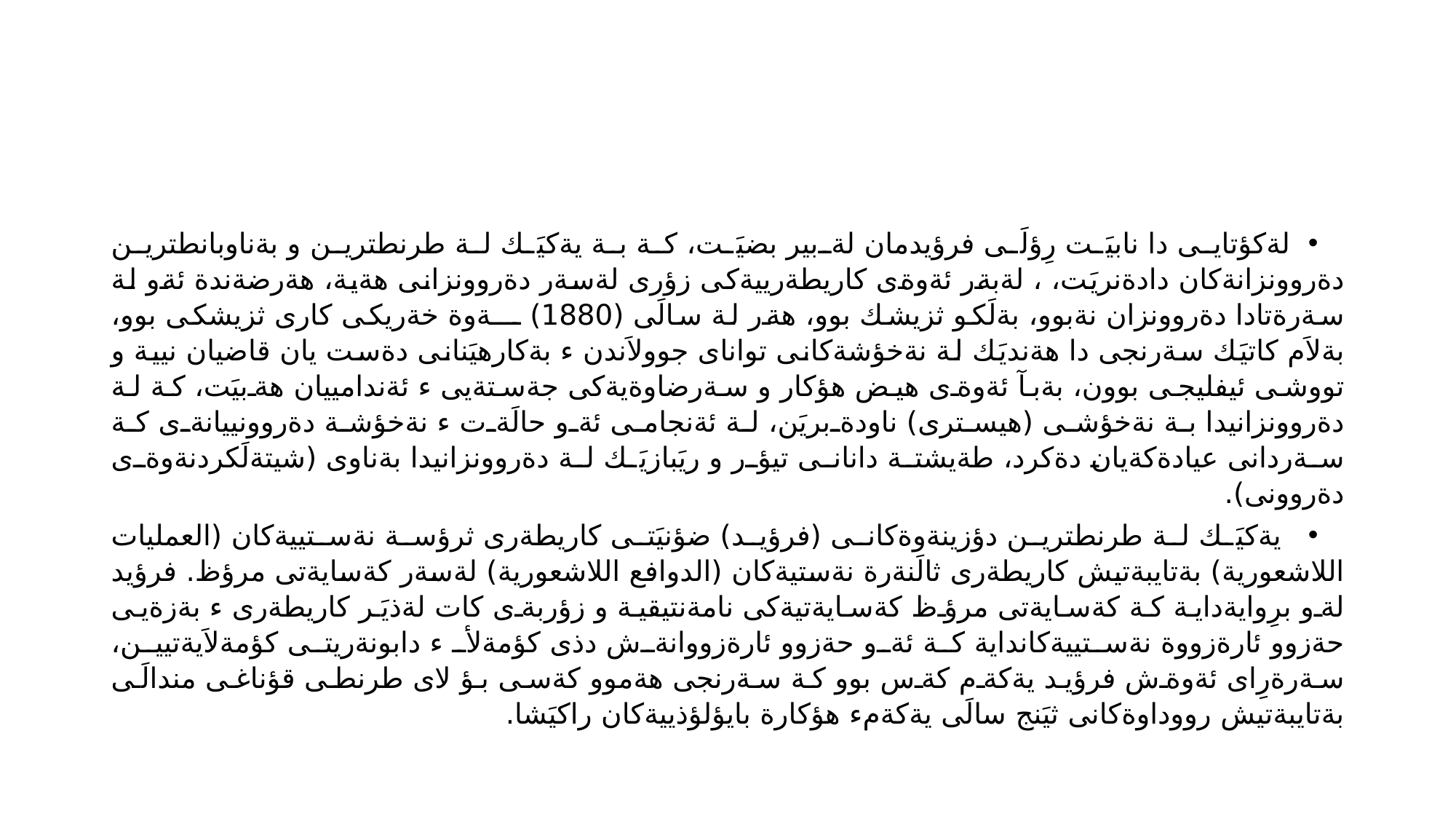

#
لةكؤتايى دا نابيَت رِؤلَى فرؤيدمان لةبير بضيَت، كة بة يةكيَك لة طرنطترين و بةناوبانطترين دةروونزانةكان دادةنريَت، ، لةبةر ئةوةى كاريطةرييةكى زؤرى لةسةر دةروونزانى هةية، هةرضةندة ئةو لة سةرةتادا دةروونزان نةبوو، بةلَكو ثزيشك بوو، هةر لة سالَى (1880) ـــةوة خةريكى كارى ثزيشكى بوو، بةلاَم كاتيَك سةرنجى دا هةنديَك لة نةخؤشةكانى تواناى جوولاَندن ء بةكارهيَنانى دةست يان قاضيان نيية و تووشى ئيفليجى بوون، بةبآ ئةوةى هيض هؤكار و سةرضاوةيةكى جةستةيى ء ئةندامييان هةبيَت، كة لة دةروونزانيدا بة نةخؤشى (هيسترى) ناودةبريَن، لة ئةنجامى ئةو حالَةت ء نةخؤشة دةروونييانةى كة سةردانى عيادةكةيان دةكرد، طةيشتة دانانى تيؤر و ريَبازيَك لة دةروونزانيدا بةناوى (شيتةلَكردنةوةى دةروونى).
 يةكيَك لة طرنطترين دؤزينةوةكانى (فرؤيد) ضؤنيَتى كاريطةرى ثرؤسة نةستييةكان (العمليات اللاشعورية) بةتايبةتيش كاريطةرى ثالَنةرة نةستيةكان (الدوافع اللاشعورية) لةسةر كةسايةتى مرؤظ. فرؤيد لةو برِوايةداية كة كةسايةتى مرؤظ كةسايةتيةكى نامةنتيقية و زؤربةى كات لةذيَر كاريطةرى ء بةزةيى حةزوو ئارةزووة نةستييةكانداية كة ئةو حةزوو ئارةزووانةش دذى كؤمةلأ ء دابونةريتى كؤمةلاَيةتيين، سةرةرِاى ئةوةش فرؤيد يةكةم كةس بوو كة سةرنجى هةموو كةسى بؤ لاى طرنطى قؤناغى مندالَى بةتايبةتيش رووداوةكانى ثيَنج سالَى يةكةمء هؤكارة بايؤلؤذييةكان راكيَشا.